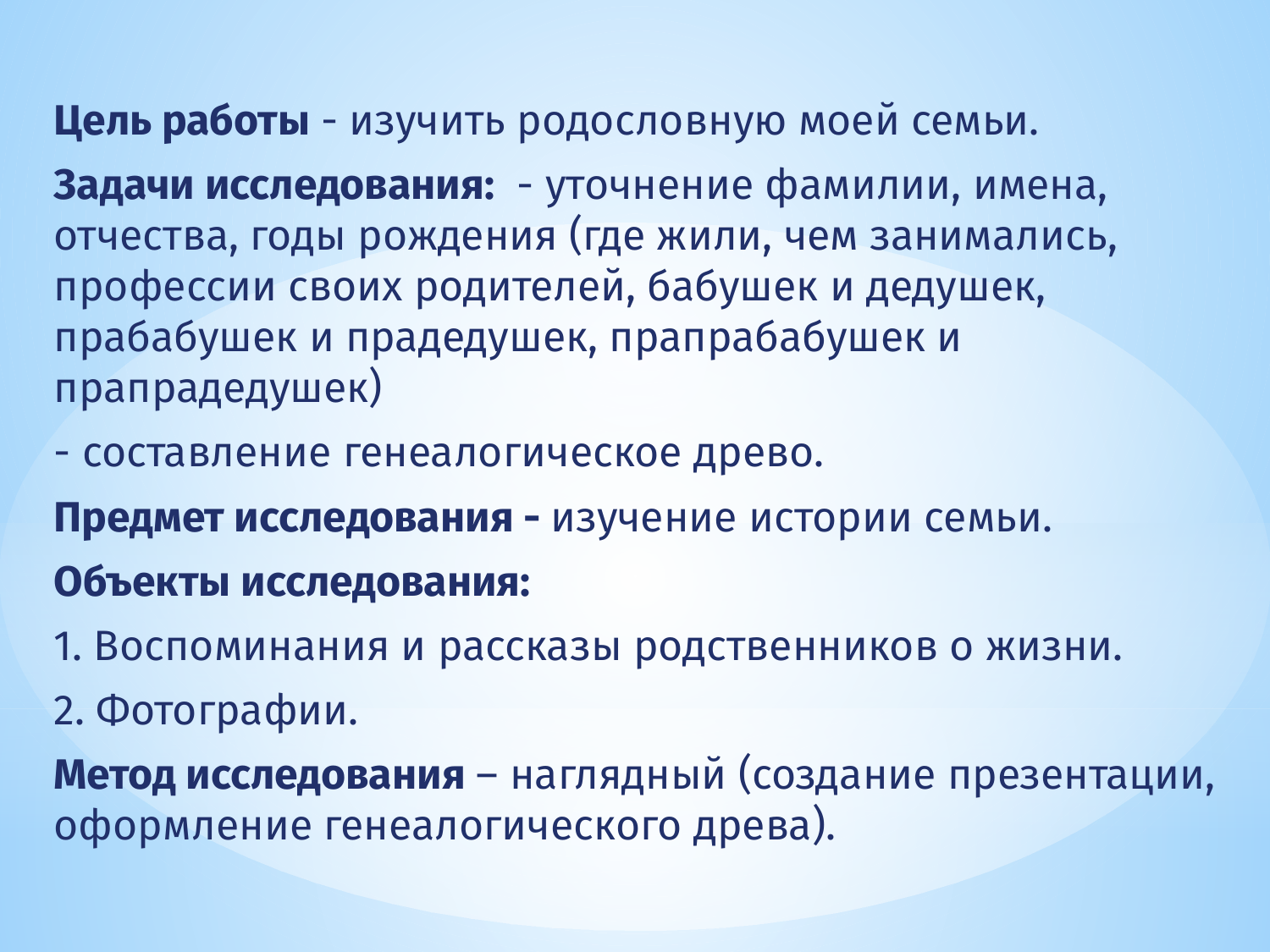

Цель работы - изучить родословную моей семьи.
Задачи исследования:  - уточнение фамилии, имена, отчества, годы рождения (где жили, чем занимались, профессии своих родителей, бабушек и дедушек, прабабушек и прадедушек, прапрабабушек и прапрадедушек)
- составление генеалогическое древо.
Предмет исследования - изучение истории семьи.
Объекты исследования:
1. Воспоминания и рассказы родственников о жизни.
2. Фотографии.
Метод исследования – наглядный (создание презентации, оформление генеалогического древа).